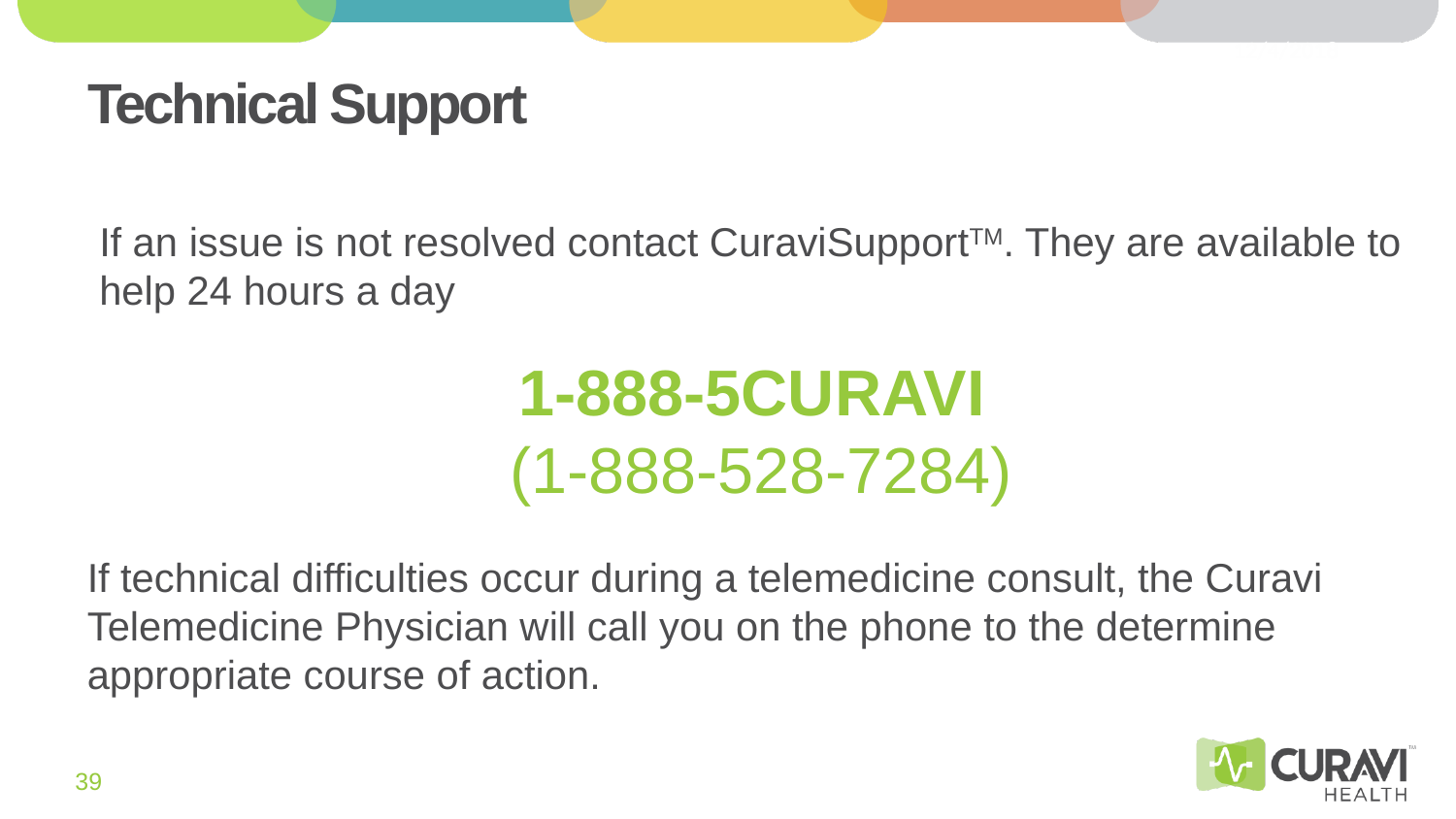

12/4/2018
# Technical Support
If an issue is not resolved contact CuraviSupportTM. They are available to help 24 hours a day
1-888-5CURAVI
 (1-888-528-7284)

If technical difficulties occur during a telemedicine consult, the Curavi Telemedicine Physician will call you on the phone to the determine appropriate course of action.
39